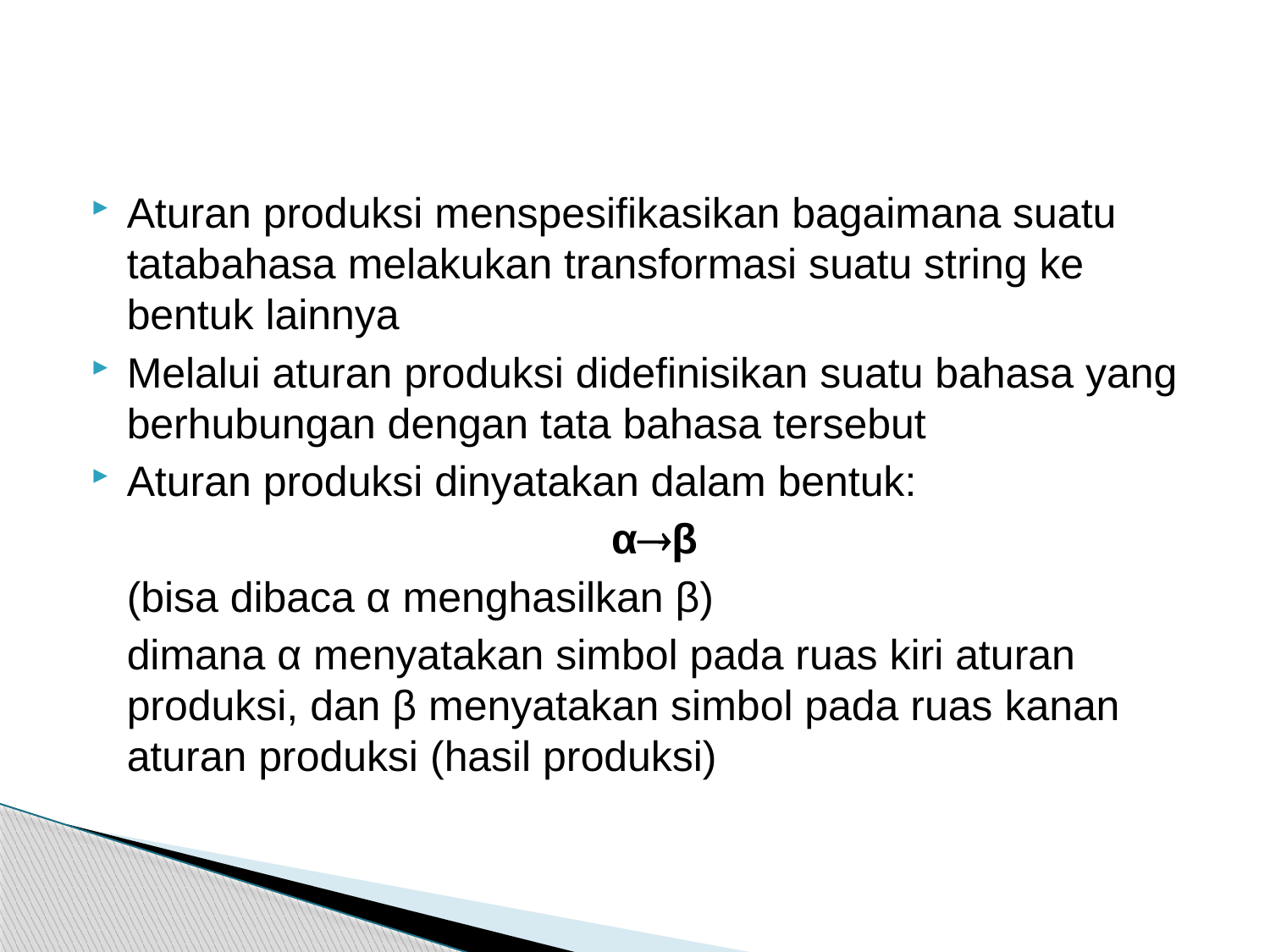

#
Aturan produksi menspesifikasikan bagaimana suatu tatabahasa melakukan transformasi suatu string ke bentuk lainnya
Melalui aturan produksi didefinisikan suatu bahasa yang berhubungan dengan tata bahasa tersebut
Aturan produksi dinyatakan dalam bentuk:
   α→β
   (bisa dibaca α menghasilkan β)
   dimana α menyatakan simbol pada ruas kiri aturan produksi, dan β menyatakan simbol pada ruas kanan aturan produksi (hasil produksi)